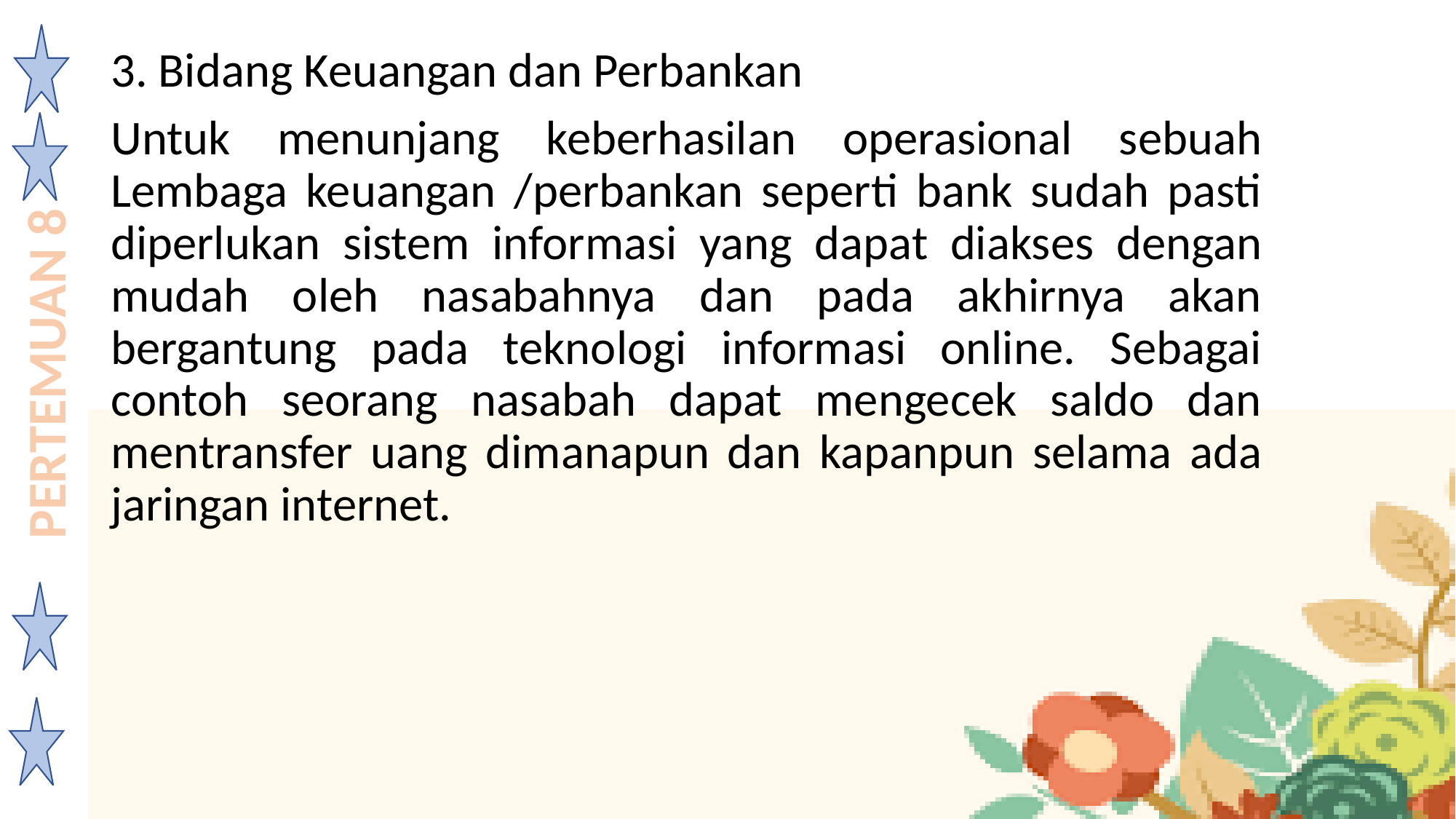

3. Bidang Keuangan dan Perbankan
Untuk menunjang keberhasilan operasional sebuah Lembaga keuangan /perbankan seperti bank sudah pasti diperlukan sistem informasi yang dapat diakses dengan mudah oleh nasabahnya dan pada akhirnya akan bergantung pada teknologi informasi online. Sebagai contoh seorang nasabah dapat mengecek saldo dan mentransfer uang dimanapun dan kapanpun selama ada jaringan internet.